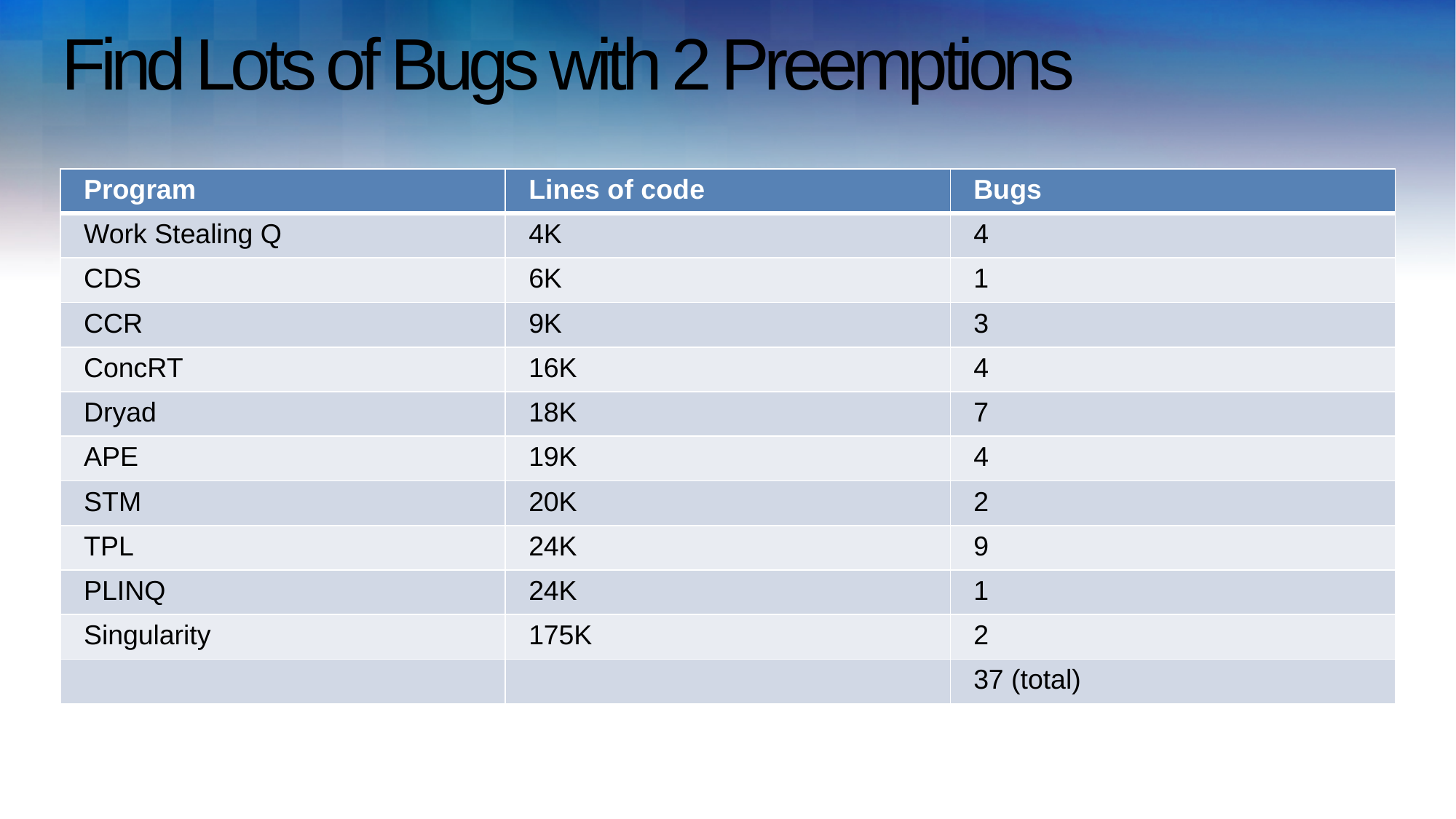

# Find Lots of Bugs with 2 Preemptions
| Program | Lines of code | Bugs |
| --- | --- | --- |
| Work Stealing Q | 4K | 4 |
| CDS | 6K | 1 |
| CCR | 9K | 3 |
| ConcRT | 16K | 4 |
| Dryad | 18K | 7 |
| APE | 19K | 4 |
| STM | 20K | 2 |
| TPL | 24K | 9 |
| PLINQ | 24K | 1 |
| Singularity | 175K | 2 |
|  |  | 37 (total) |
Acknowledgement: testers from PCP team